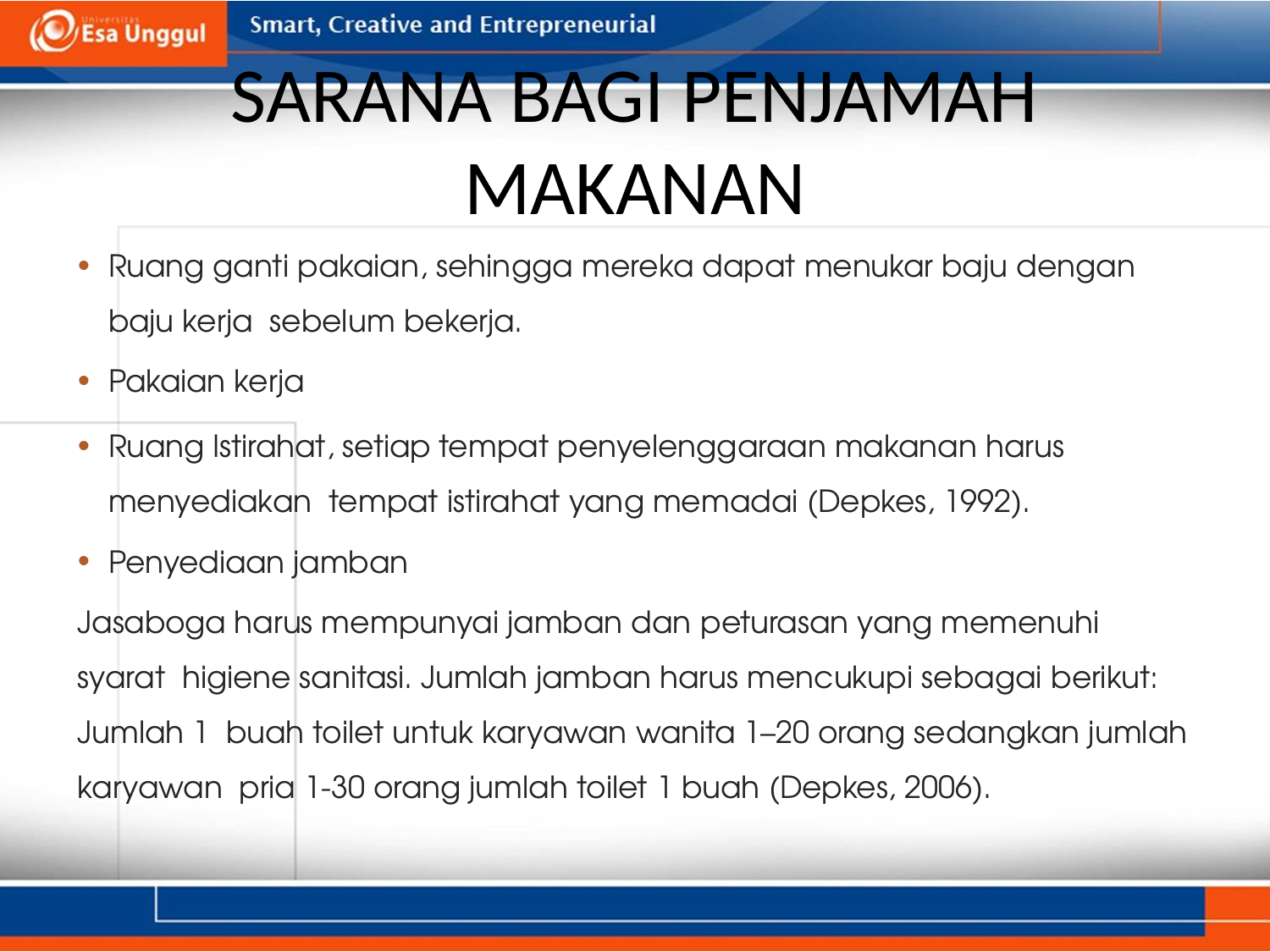

# SARANA BAGI PENJAMAH MAKANAN
Ruang ganti pakaian, sehingga mereka dapat menukar baju dengan baju kerja  sebelum bekerja.
Pakaian kerja
Ruang Istirahat, setiap tempat penyelenggaraan makanan harus menyediakan  tempat istirahat yang memadai (Depkes, 1992).
Penyediaan jamban
Jasaboga harus mempunyai jamban dan peturasan yang memenuhi syarat  higiene sanitasi. Jumlah jamban harus mencukupi sebagai berikut: Jumlah 1  buah toilet untuk karyawan wanita 1–20 orang sedangkan jumlah karyawan  pria 1-30 orang jumlah toilet 1 buah (Depkes, 2006).